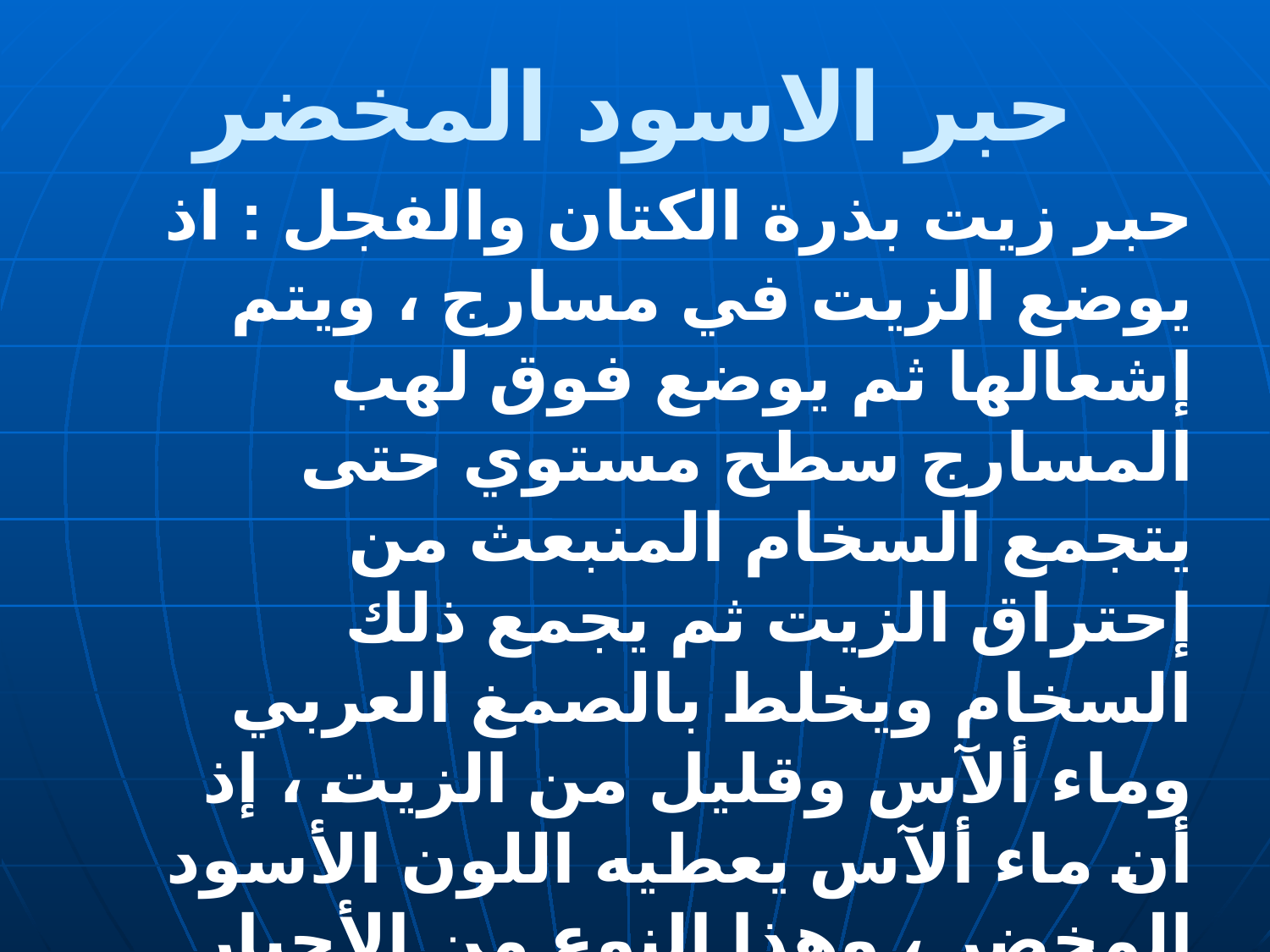

# حبر الاسود المخضر
حبر زيت بذرة الكتان والفجل : اذ يوضع الزيت في مسارج ، ويتم إشعالها ثم يوضع فوق لهب المسارج سطح مستوي حتى يتجمع السخام المنبعث من إحتراق الزيت ثم يجمع ذلك السخام ويخلط بالصمغ العربي وماء ألآس وقليل من الزيت ، إذ أن ماء ألآس يعطيه اللون الأسود المخضر ، وهذا النوع من الأحبار يمتاز بالنعومة الواضحة. وفي اشكل المخطوطات التي وضعنها في البحث تظهر خط هذا الحبر.